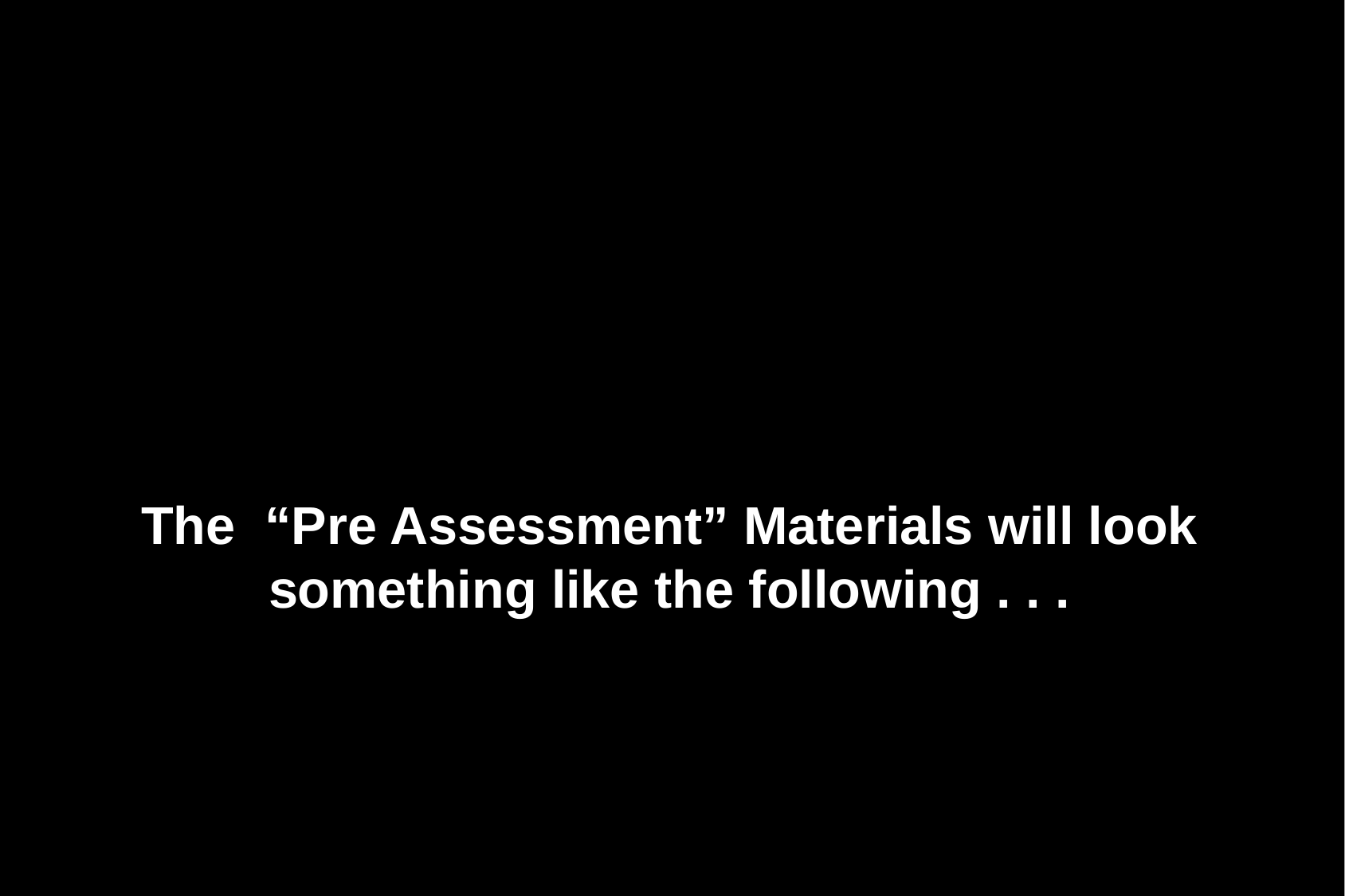

The  “Pre Assessment” Materials will look something like the following . . .